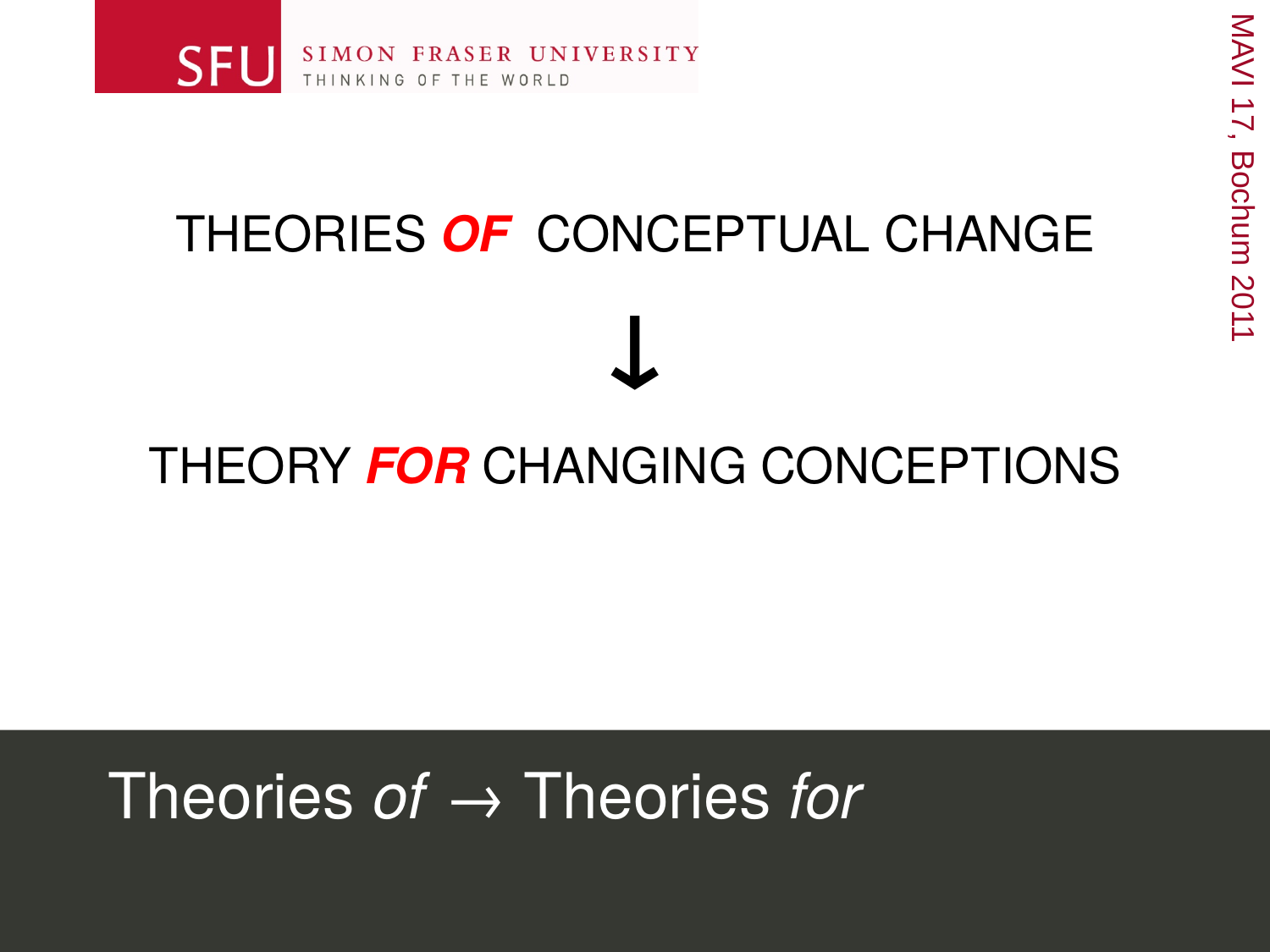

THEORIES OF  CONCEPTUAL CHANGE
↓

THEORY FOR CHANGING CONCEPTIONS
# Theories of → Theories for